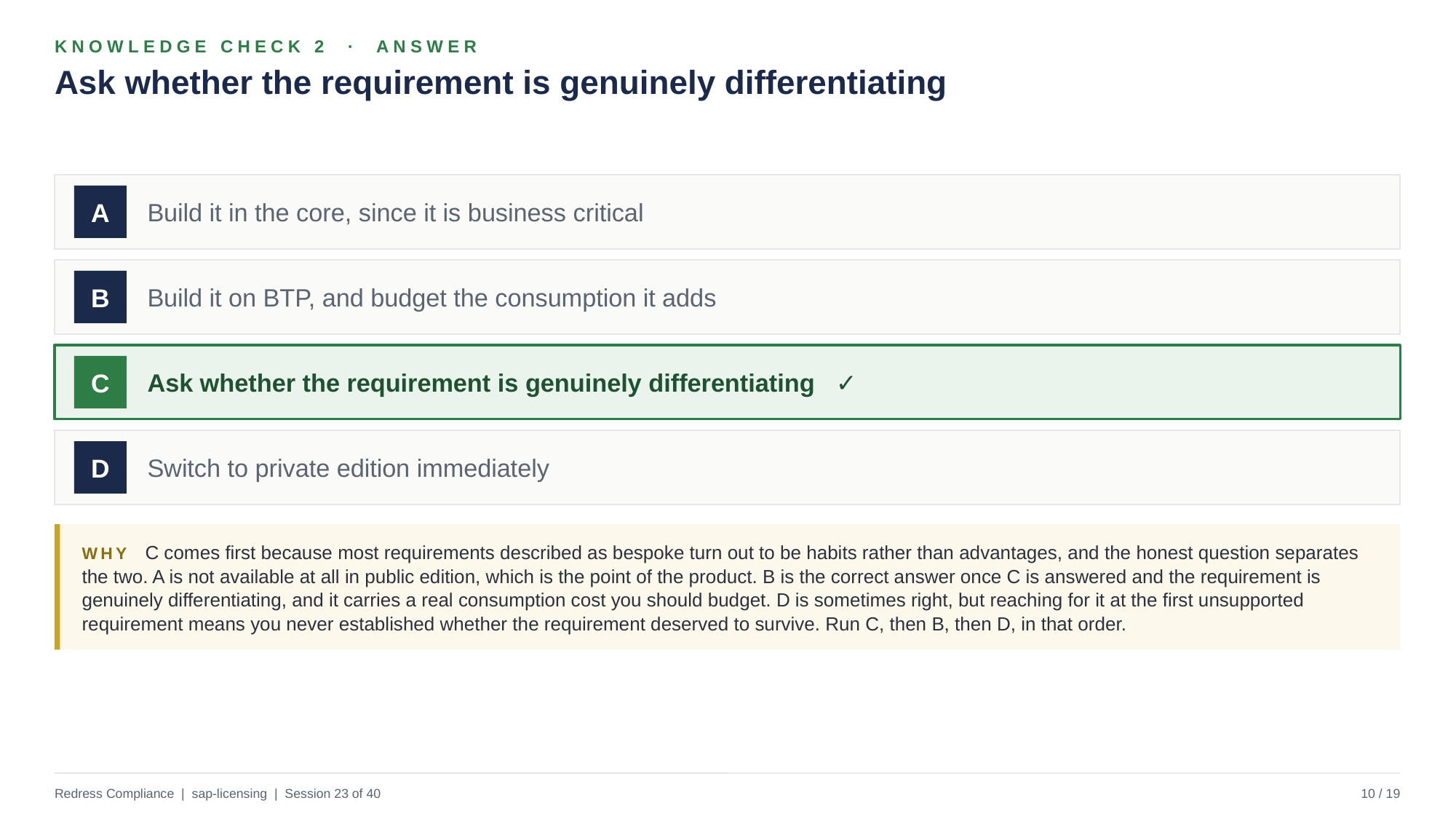

KNOWLEDGE CHECK 2  ·  ANSWER
Ask whether the requirement is genuinely differentiating

Build it in the core, since it is business critical

A

Build it on BTP, and budget the consumption it adds

B

Ask whether the requirement is genuinely differentiating   ✓

C

Switch to private edition immediately

D

WHY  C comes first because most requirements described as bespoke turn out to be habits rather than advantages, and the honest question separates the two. A is not available at all in public edition, which is the point of the product. B is the correct answer once C is answered and the requirement is genuinely differentiating, and it carries a real consumption cost you should budget. D is sometimes right, but reaching for it at the first unsupported requirement means you never established whether the requirement deserved to survive. Run C, then B, then D, in that order.

Redress Compliance  |  sap-licensing  |  Session 23 of 40
10 / 19